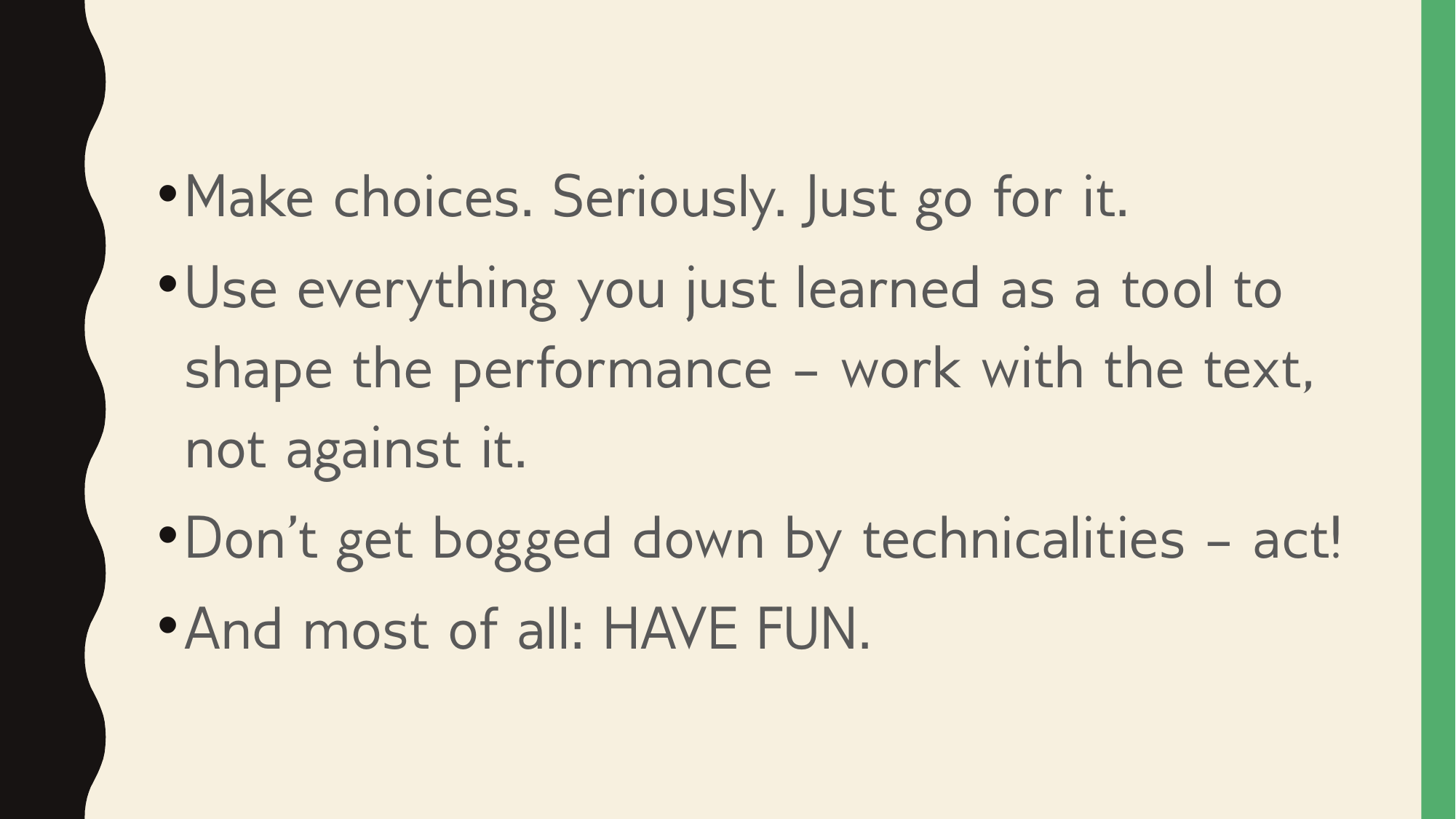

Make choices. Seriously. Just go for it.
Use everything you just learned as a tool to shape the performance – work with the text, not against it.
Don’t get bogged down by technicalities – act!
And most of all: HAVE FUN.